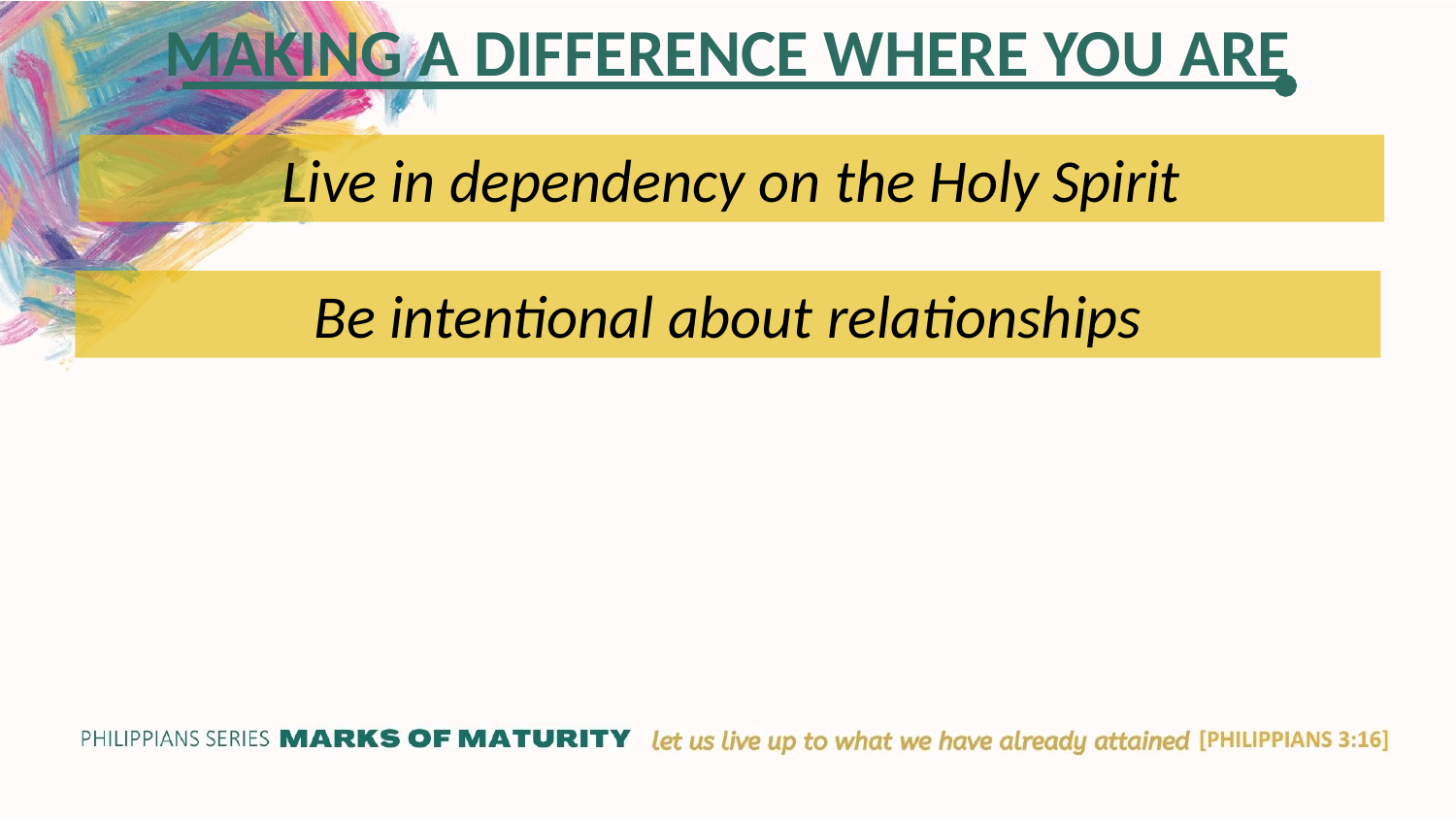

MAKING A DIFFERENCE WHERE YOU ARE
Live in dependency on the Holy Spirit
Be intentional about relationships